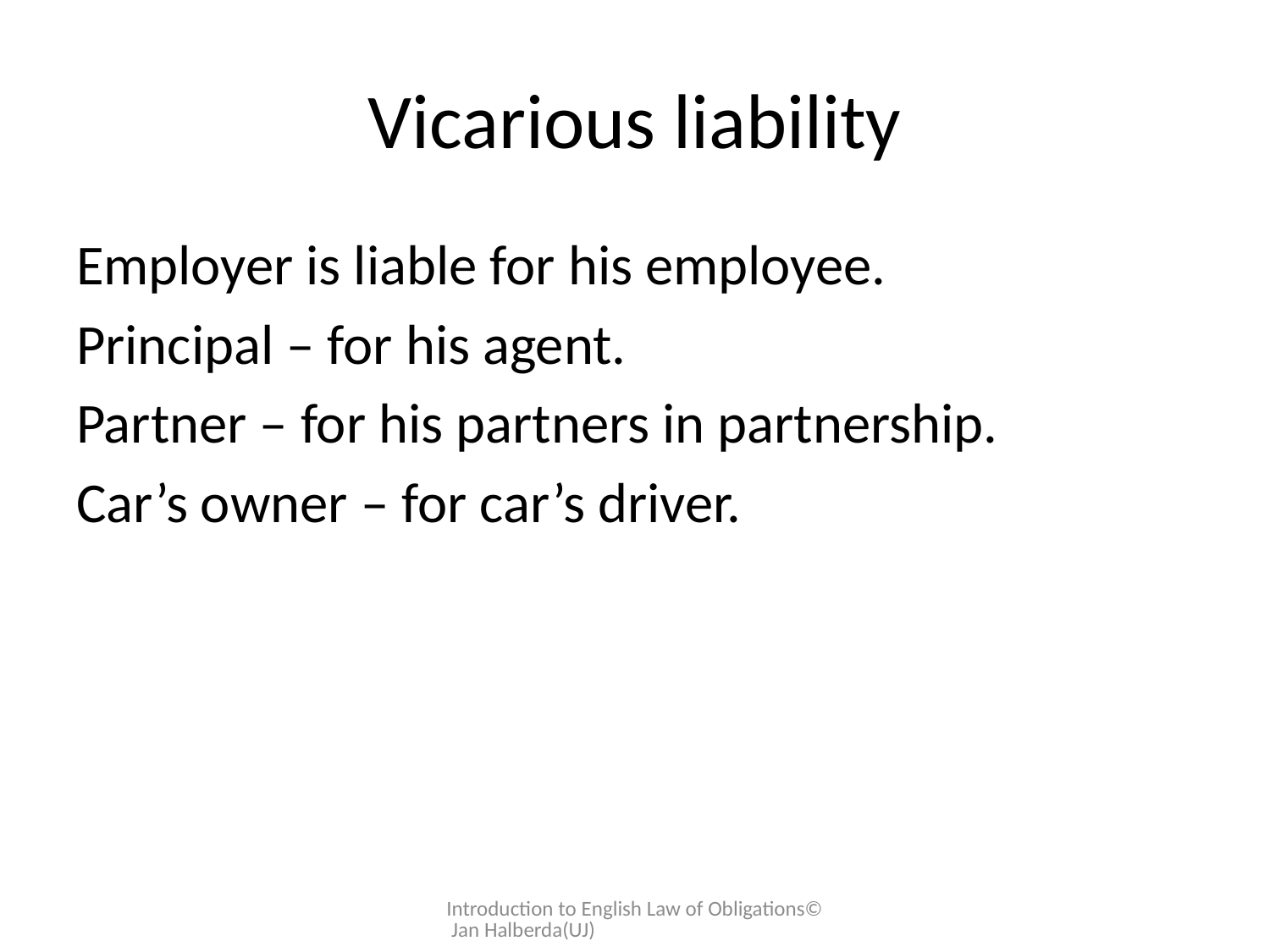

# Vicarious liability
Employer is liable for his employee.
Principal – for his agent.
Partner – for his partners in partnership.
Car’s owner – for car’s driver.

Introduction to English Law of Obligations© Jan Halberda(UJ)